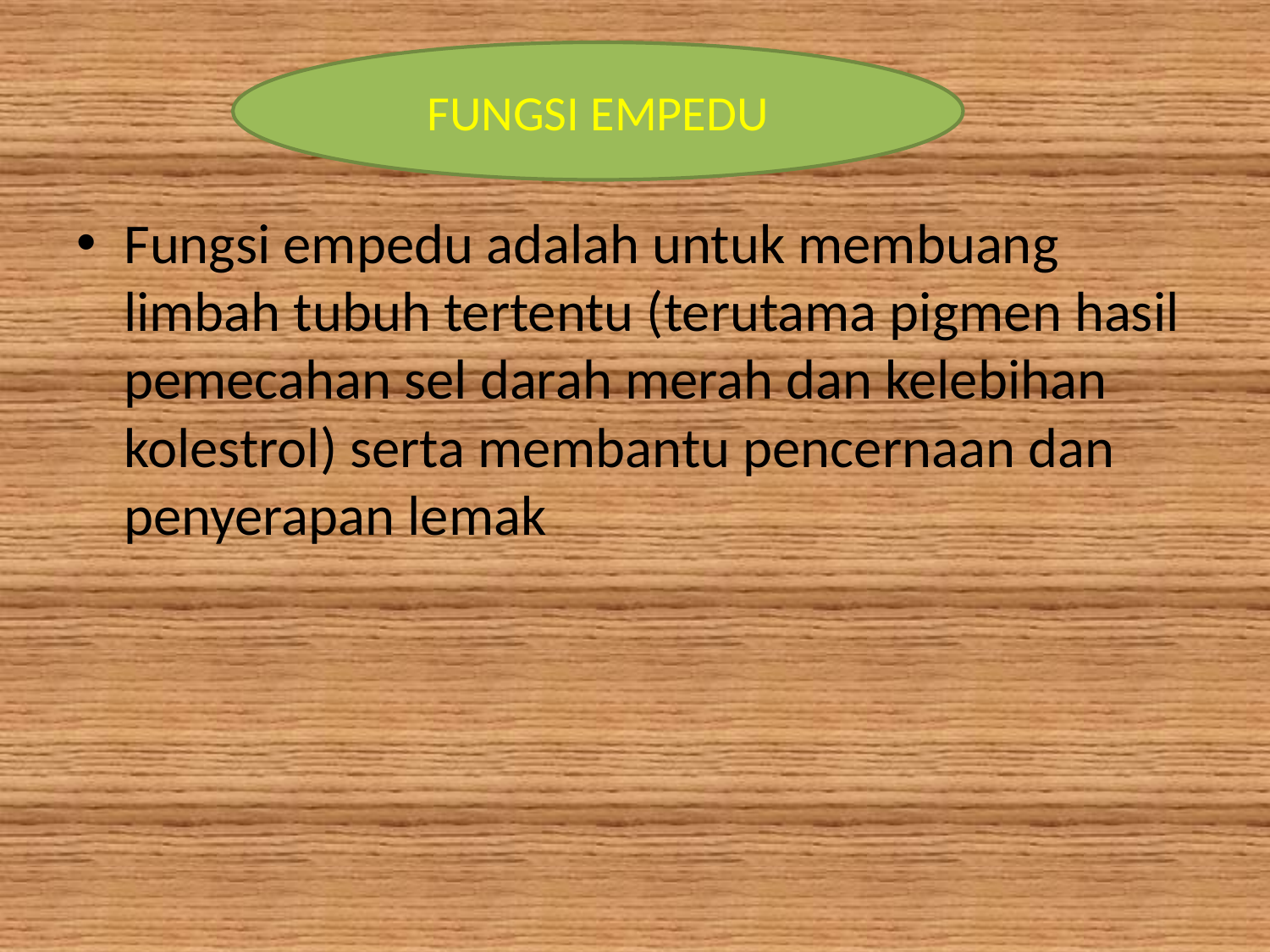

#
FUNGSI EMPEDU
Fungsi empedu adalah untuk membuang limbah tubuh tertentu (terutama pigmen hasil pemecahan sel darah merah dan kelebihan kolestrol) serta membantu pencernaan dan penyerapan lemak